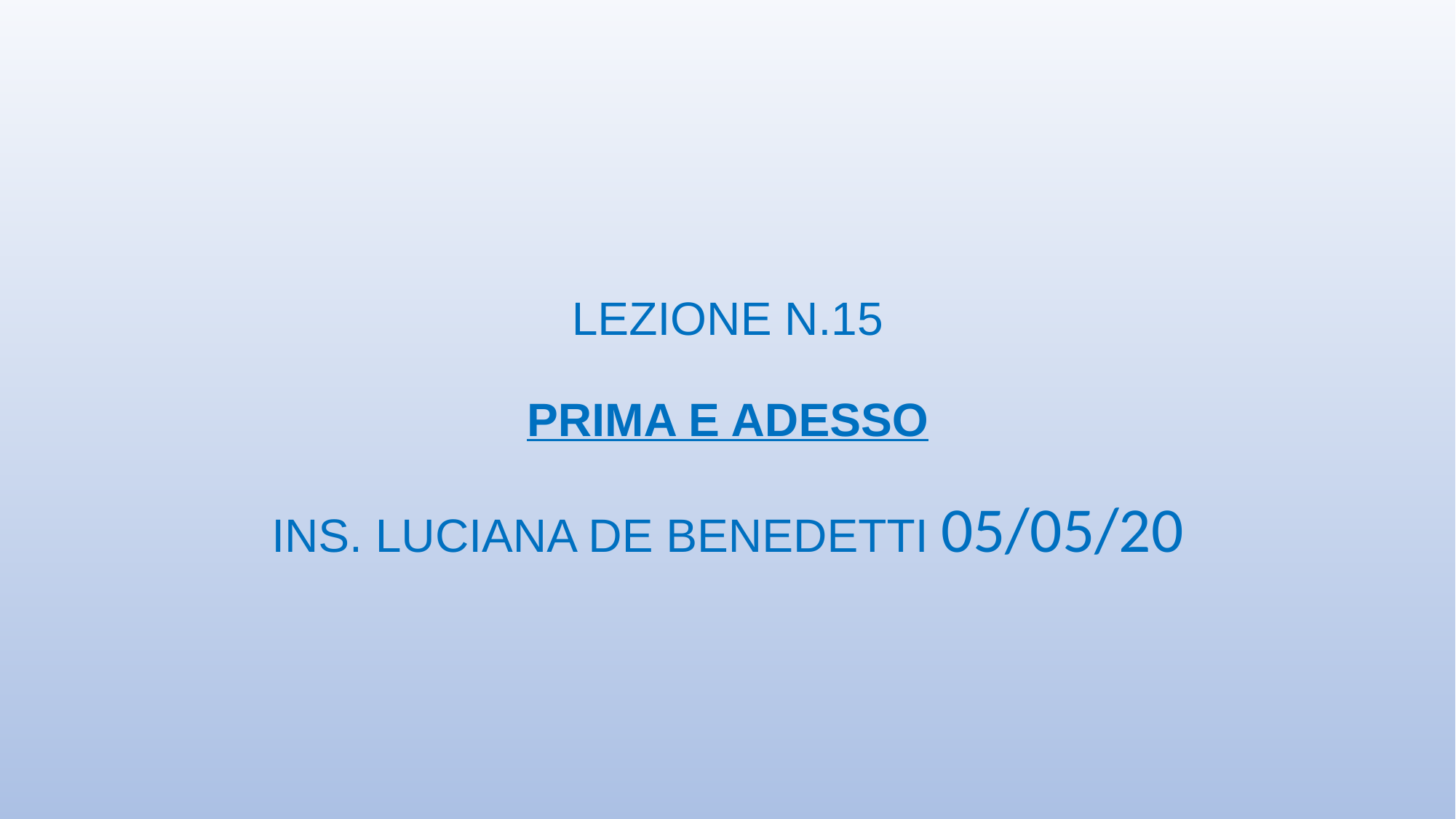

# LEZIONE N.15 PRIMA E ADESSO INS. LUCIANA DE BENEDETTI 05/05/20